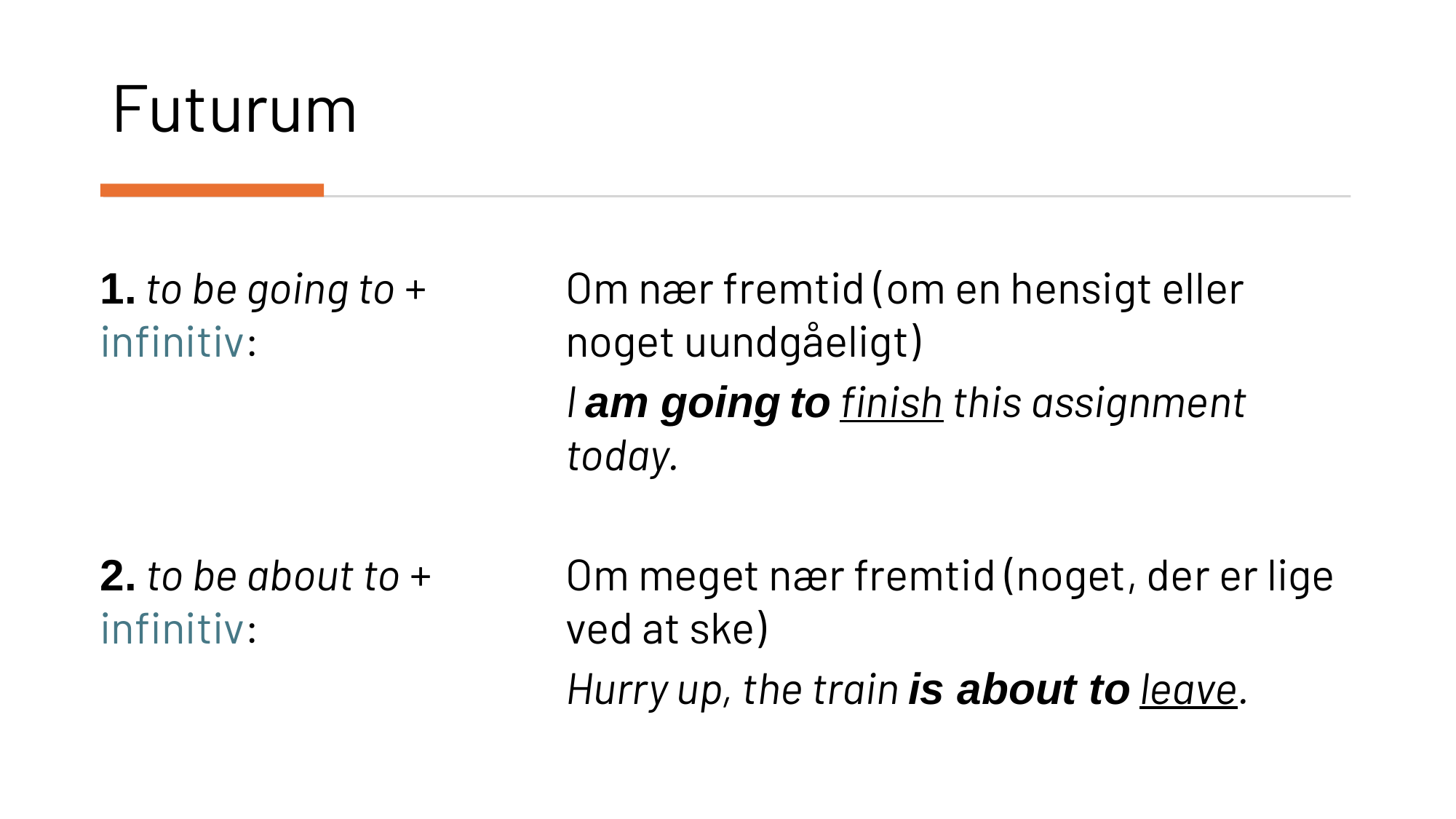

# Futurum

| 1. to be going to + infinitiv: | Om nær fremtid (om en hensigt eller noget uundgåeligt) |
| --- | --- |
|  | I am going to finish this assignment today. |
|  |  |
| 2. to be about to + infinitiv: | Om meget nær fremtid (noget, der er lige ved at ske) |
|  | Hurry up, the train is about to leave. |